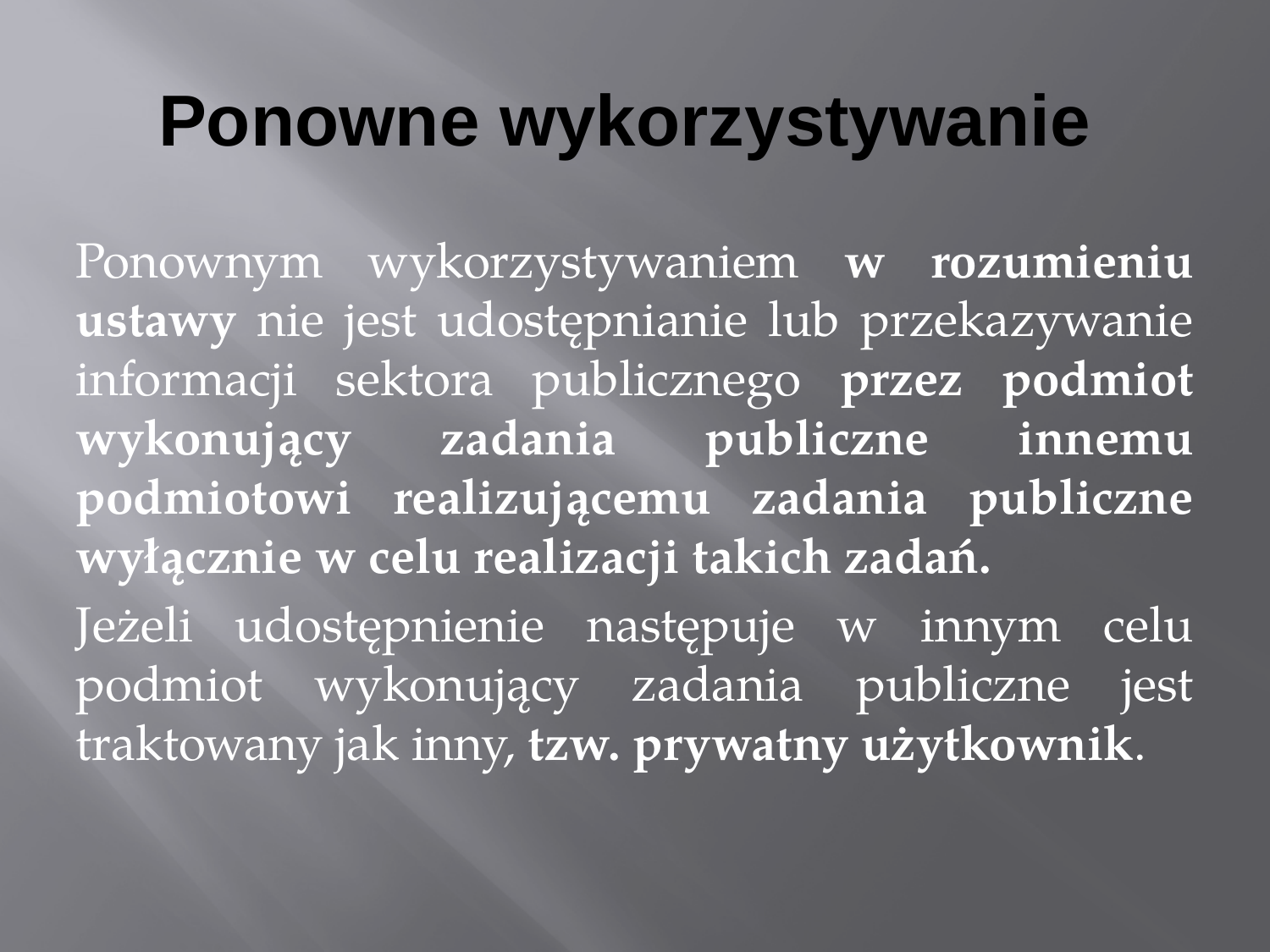

# Ponowne wykorzystywanie
Ponownym wykorzystywaniem w rozumieniu ustawy nie jest udostępnianie lub przekazywanie informacji sektora publicznego przez podmiot wykonujący zadania publiczne innemu podmiotowi realizującemu zadania publiczne wyłącznie w celu realizacji takich zadań.
Jeżeli udostępnienie następuje w innym celu podmiot wykonujący zadania publiczne jest traktowany jak inny, tzw. prywatny użytkownik.